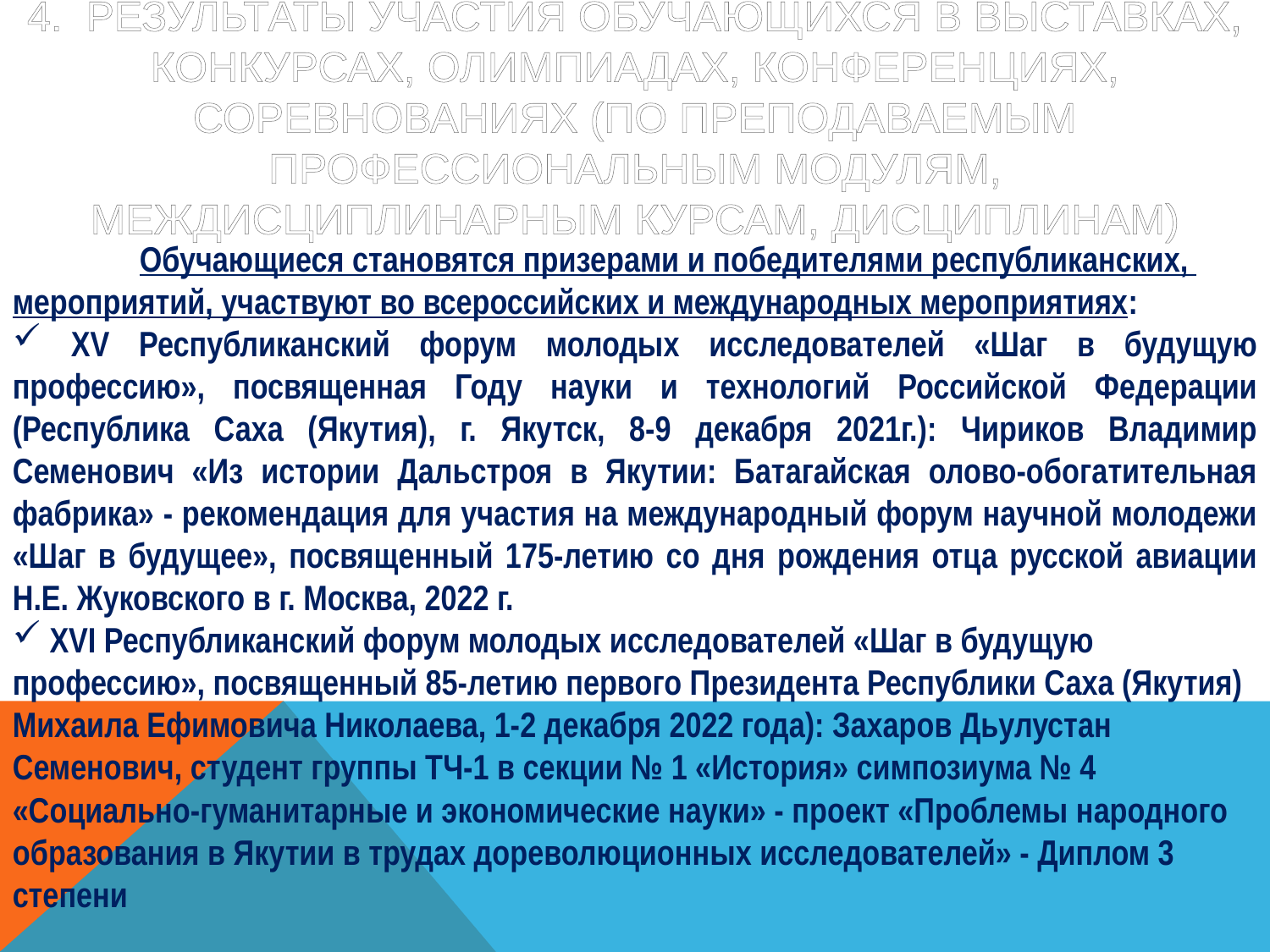

# 4.  Результаты участия обучающихся в выставках, конкурсах, олимпиадах, конференциях, соревнованиях (по преподаваемым профессиональным модулям, междисциплинарным курсам, дисциплинам)

	Обучающиеся становятся призерами и победителями республиканских,  мероприятий, участвуют во всероссийских и международных мероприятиях:
 XV Республиканский форум молодых исследователей «Шаг в будущую профессию», посвященная Году науки и технологий Российской Федерации (Республика Саха (Якутия), г. Якутск, 8-9 декабря 2021г.): Чириков Владимир Семенович «Из истории Дальстроя в Якутии: Батагайская олово-обогатительная фабрика» - рекомендация для участия на международный форум научной молодежи «Шаг в будущее», посвященный 175-летию со дня рождения отца русской авиации Н.Е. Жуковского в г. Москва, 2022 г.
 XVI Республиканский форум молодых исследователей «Шаг в будущую профессию», посвященный 85-летию первого Президента Республики Саха (Якутия) Михаила Ефимовича Николаева, 1-2 декабря 2022 года): Захаров Дьулустан Семенович, студент группы ТЧ-1 в секции № 1 «История» симпозиума № 4 «Социально-гуманитарные и экономические науки» - проект «Проблемы народного образования в Якутии в трудах дореволюционных исследователей» - Диплом 3 степени